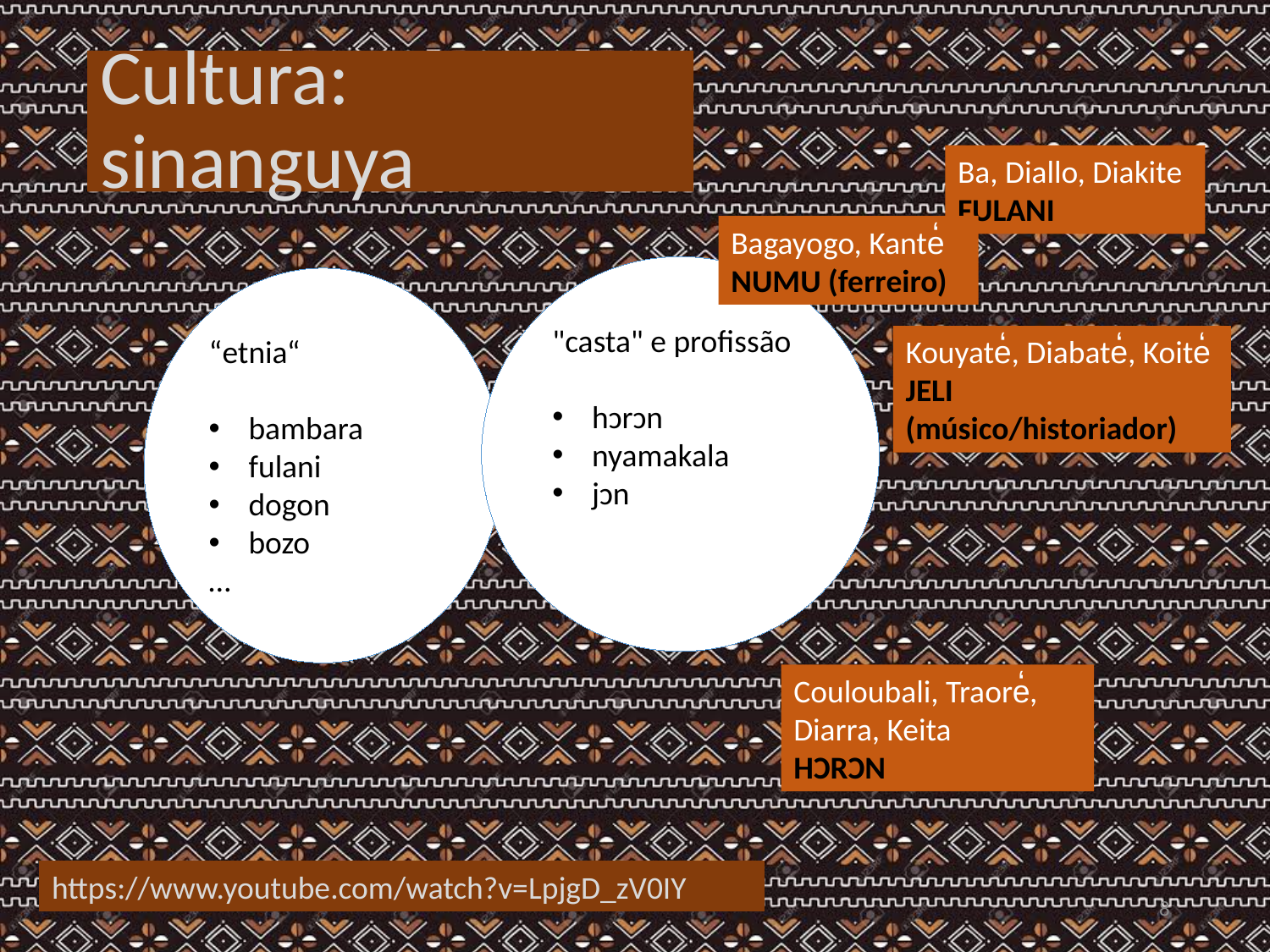

# Cultura: sinanguya
Ba, Diallo, Diakite
FULANI
Bagayogo, Kante̒
NUMU (ferreiro)
"casta" e profissão

hɔrɔn
nyamakala
jɔn

“etnia“

bambara
fulani
dogon
bozo
…
Kouyate̒, Diabate̒, Koite̒
JELI (músico/historiador)
Couloubali, Traore̒, Diarra, Keita
HƆRƆN
https://www.youtube.com/watch?v=LpjgD_zV0IY
8